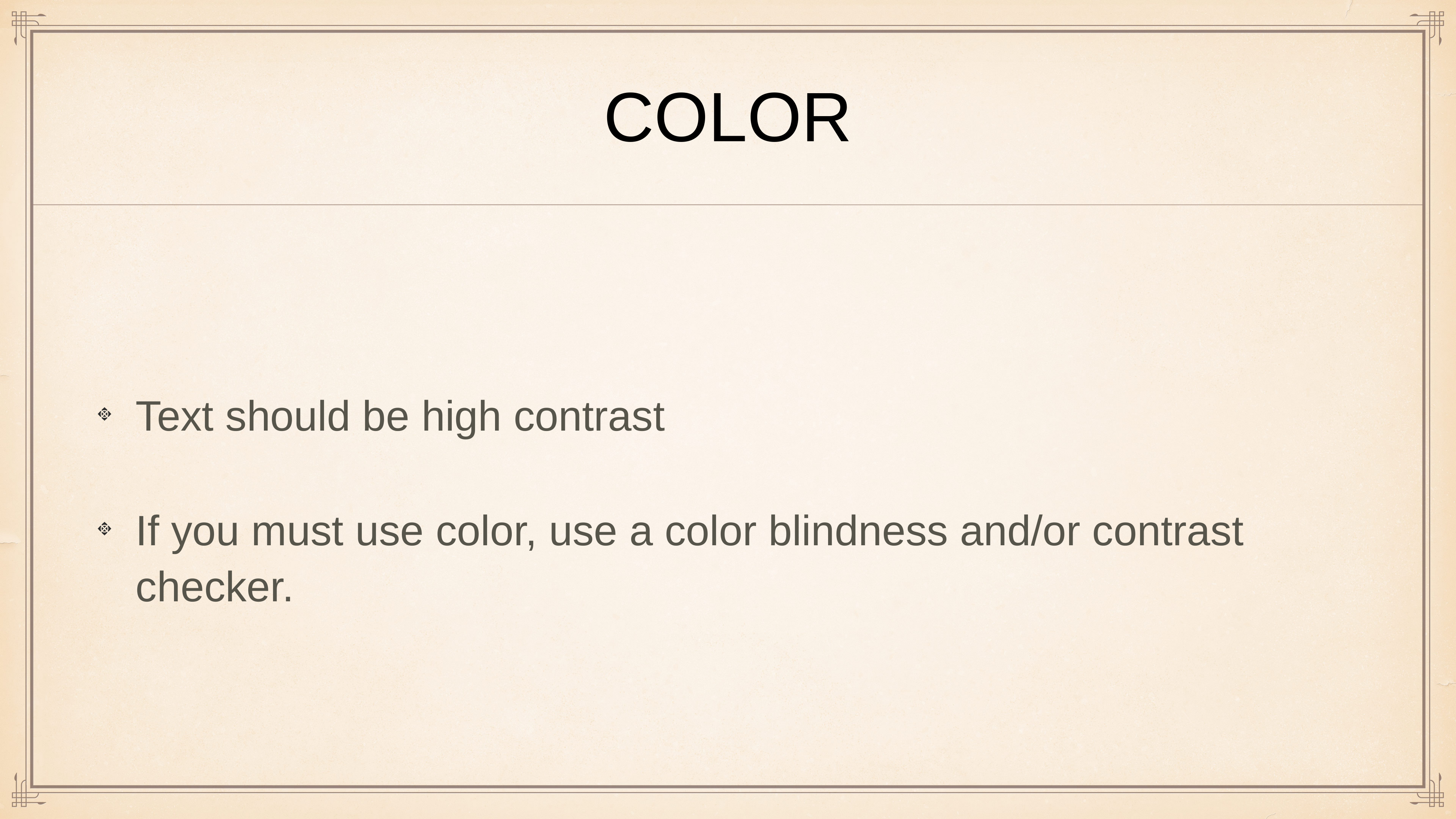

# Color
Text should be high contrast
If you must use color, use a color blindness and/or contrast checker.